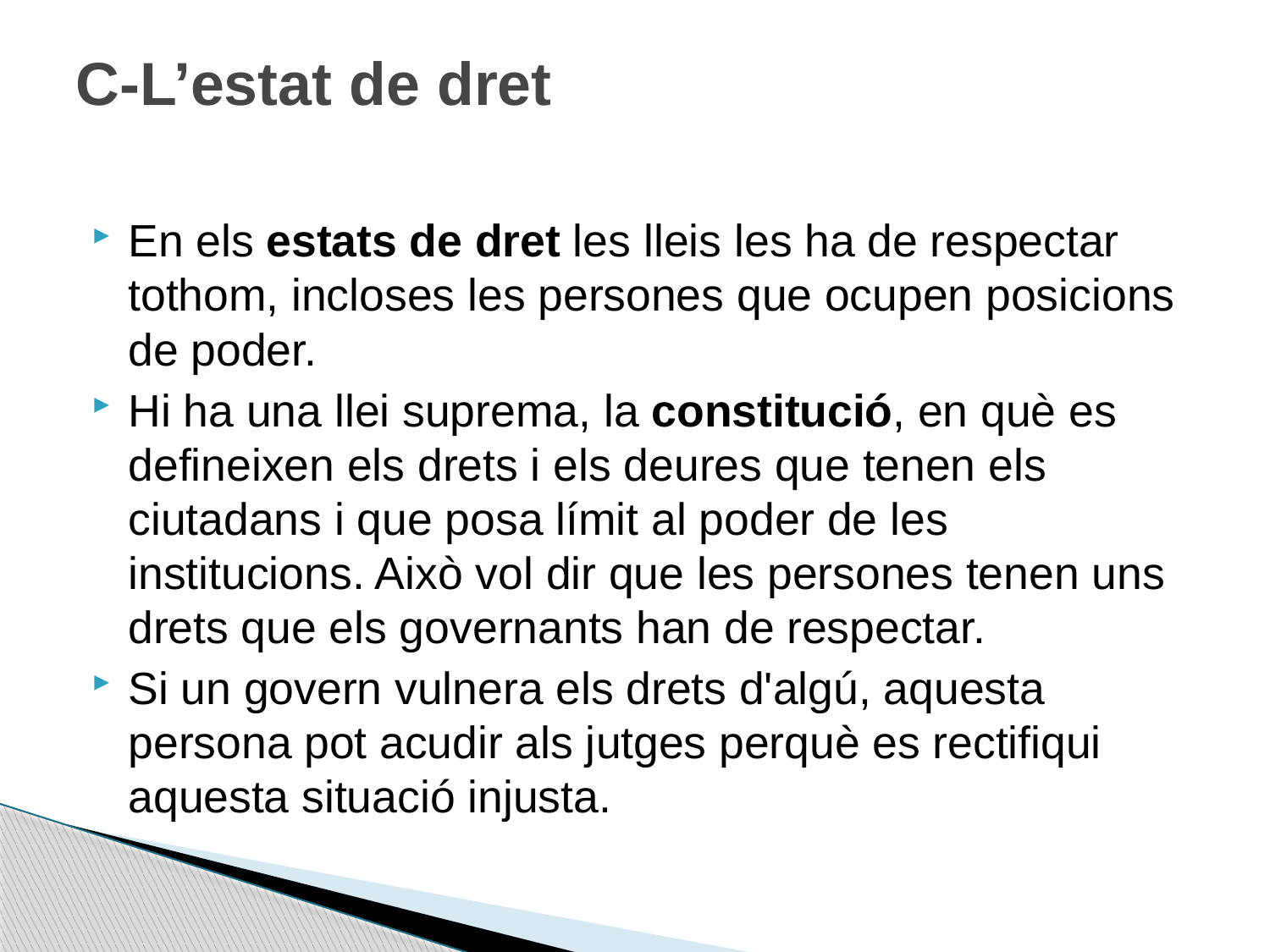

# C-L’estat de dret
En els estats de dret les lleis les ha de respectar tothom, incloses les persones que ocupen posicions de poder.
Hi ha una llei suprema, la constitució, en què es defineixen els drets i els deures que tenen els ciutadans i que posa límit al poder de les institucions. Això vol dir que les persones tenen uns drets que els governants han de respectar.
Si un govern vulnera els drets d'algú, aquesta persona pot acudir als jutges perquè es rectifiqui aquesta situació injusta.